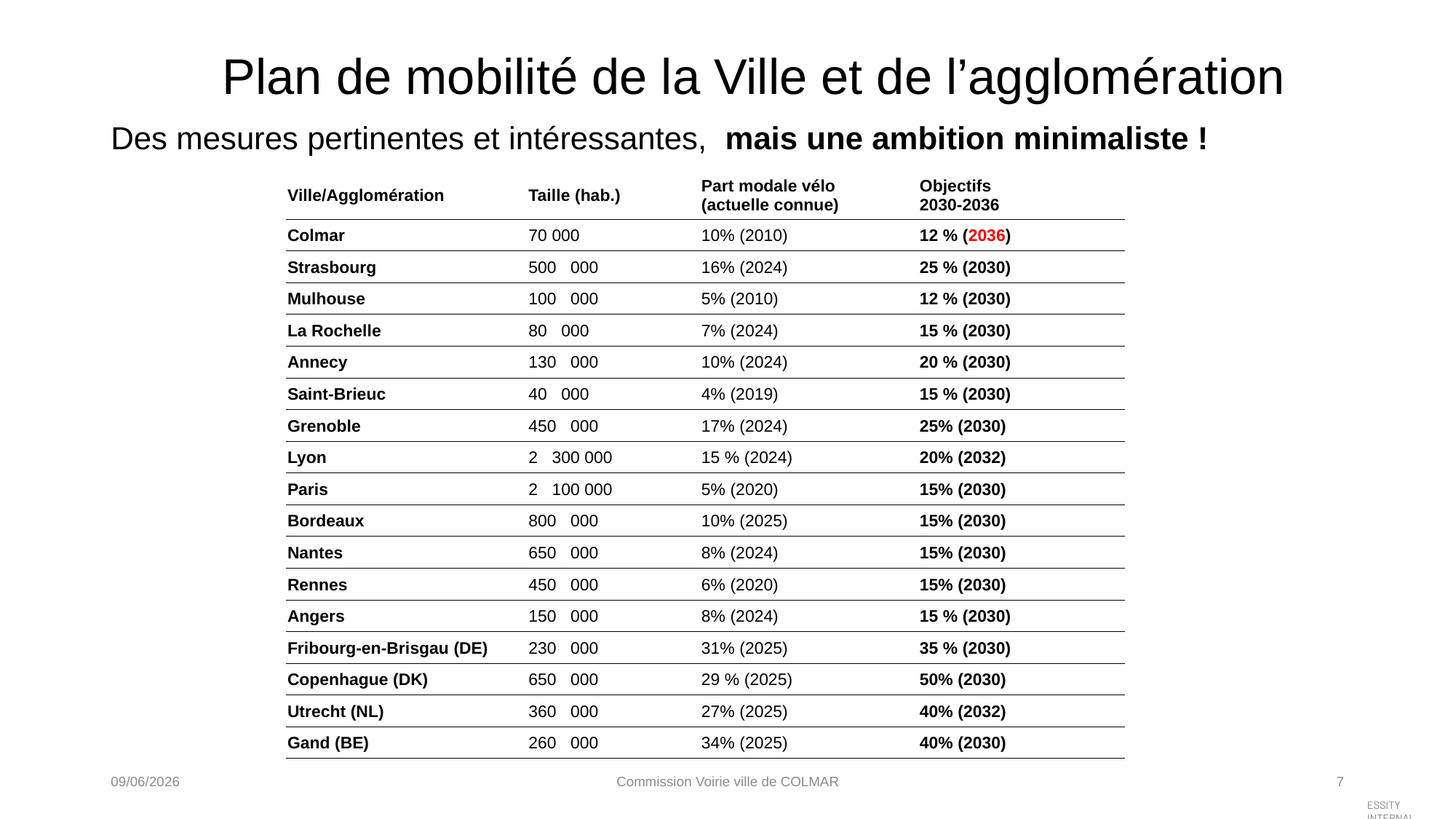

Plan de mobilité de la Ville et de l’agglomération
Des mesures pertinentes et intéressantes,  mais une ambition minimaliste !
| Ville/Agglomération | Taille (hab.) | Part modale vélo (actuelle connue) | Objectifs 2030-2036 |
| --- | --- | --- | --- |
| Colmar | 70 000 | 10% (2010) | 12 % (2036) |
| Strasbourg | 500 000 | 16% (2024) | 25 % (2030) |
| Mulhouse | 100 000 | 5% (2010) | 12 % (2030) |
| La Rochelle | 80 000 | 7% (2024) | 15 % (2030) |
| Annecy | 130 000 | 10% (2024) | 20 % (2030) |
| Saint-Brieuc | 40 000 | 4% (2019) | 15 % (2030) |
| Grenoble | 450 000 | 17% (2024) | 25% (2030) |
| Lyon | 2 300 000 | 15 % (2024) | 20% (2032) |
| Paris | 2 100 000 | 5% (2020) | 15% (2030) |
| Bordeaux | 800 000 | 10% (2025) | 15% (2030) |
| Nantes | 650 000 | 8% (2024) | 15% (2030) |
| Rennes | 450 000 | 6% (2020) | 15% (2030) |
| Angers | 150 000 | 8% (2024) | 15 % (2030) |
| Fribourg-en-Brisgau (DE) | 230 000 | 31% (2025) | 35 % (2030) |
| Copenhague (DK) | 650 000 | 29 % (2025) | 50% (2030) |
| Utrecht (NL) | 360 000 | 27% (2025) | 40% (2032) |
| Gand (BE) | 260 000 | 34% (2025) | 40% (2030) |
09/06/2026
Commission Voirie ville de COLMAR
7